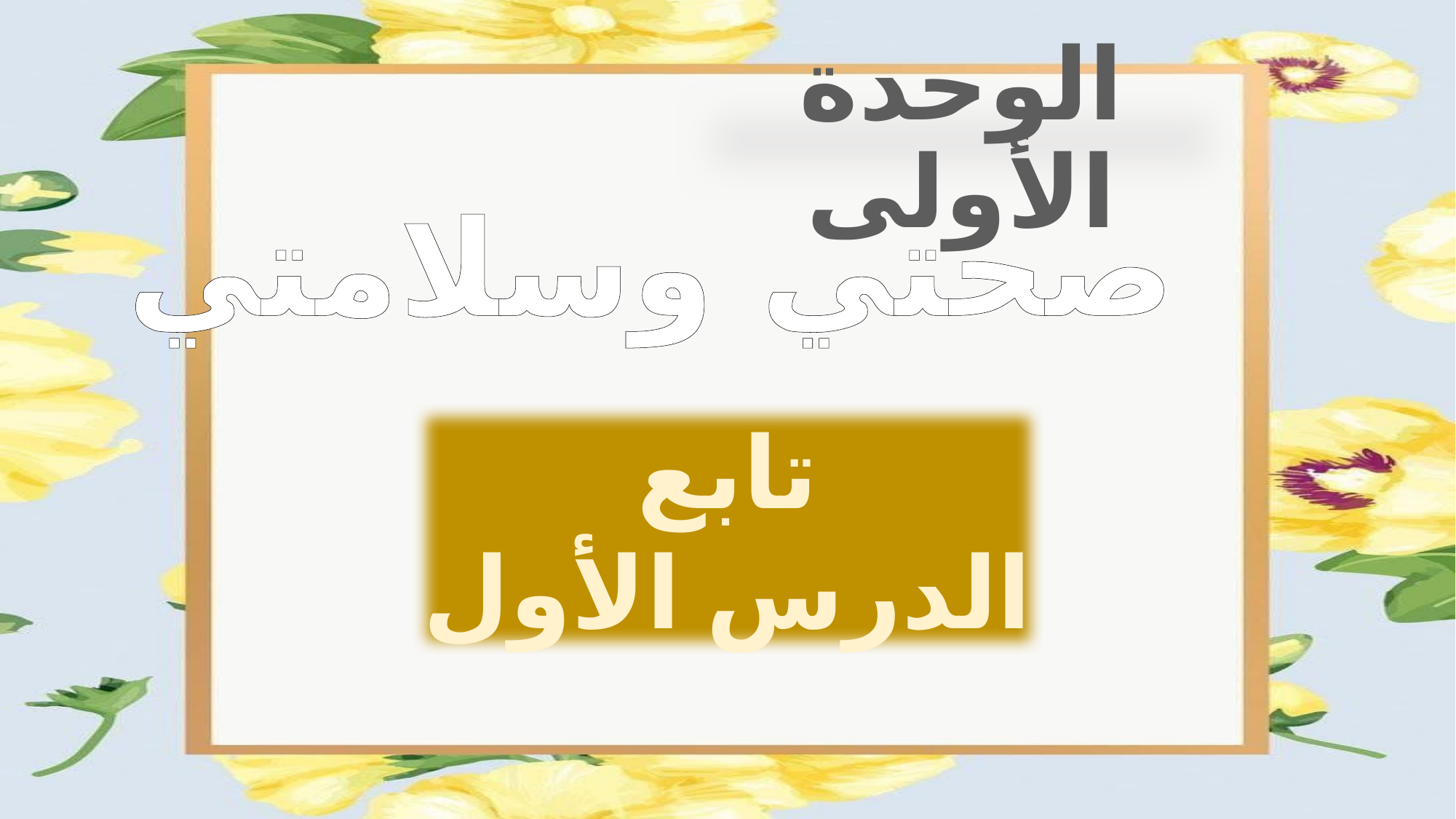

الوحدة الأولى
صحتي وسلامتي
 تابع
الدرس الأول